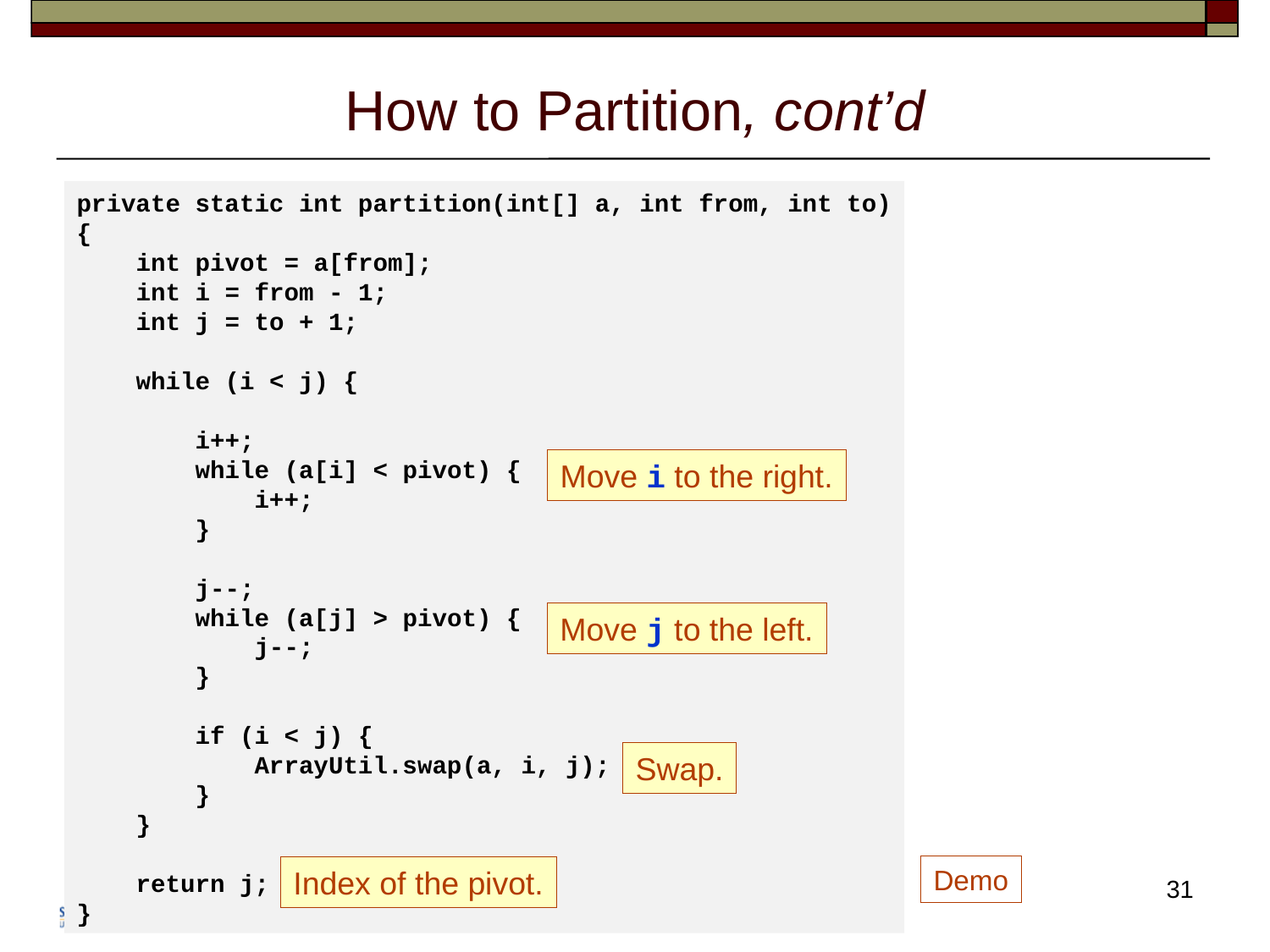

# How to Partition, cont’d
private static int partition(int[] a, int from, int to)
{
    int pivot = a[from];
    int i = from - 1;
    int j = to + 1;

    while (i < j) {

        i++;
        while (a[i] < pivot) {
            i++;
        }

        j--;
        while (a[j] > pivot) {
            j--;
        }

        if (i < j) {
            ArrayUtil.swap(a, i, j);
        }
    }

    return j;
}
Move i to the right.
Move j to the left.
Swap.
Demo
Index of the pivot.
31